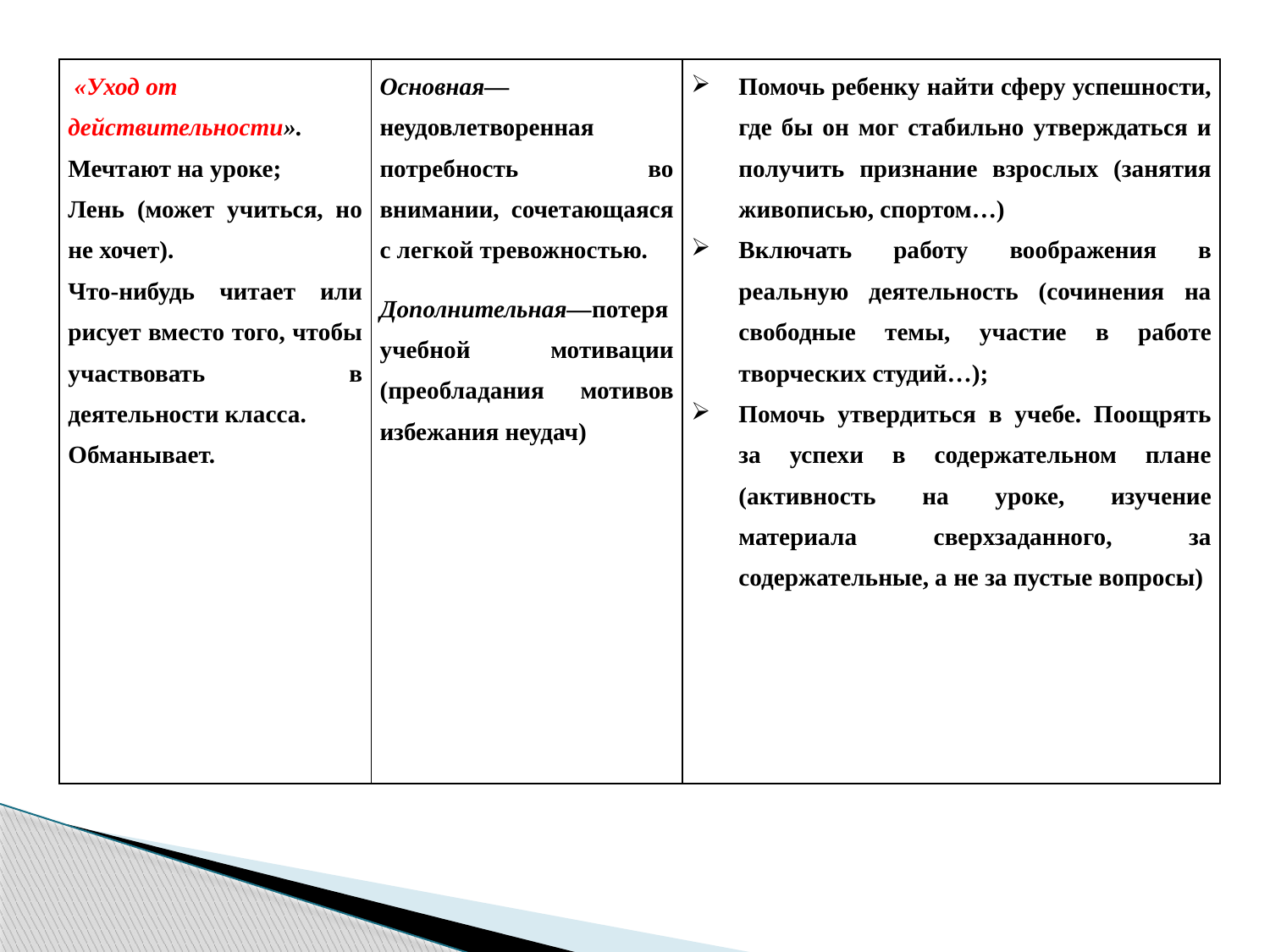

| «Уход от действительности». Мечтают на уроке; Лень (может учиться, но не хочет). Что-нибудь читает или рисует вместо того, чтобы участвовать в деятельности класса. Обманывает. | Основная—неудовлетворенная потребность во внимании, сочетающаяся с легкой тревожностью. Дополнительная—потеря учебной мотивации (преобладания мотивов избежания неудач) | Помочь ребенку найти сферу успешности, где бы он мог стабильно утверждаться и получить признание взрослых (занятия живописью, спортом…) Включать работу воображения в реальную деятельность (сочинения на свободные темы, участие в работе творческих студий…); Помочь утвердиться в учебе. Поощрять за успехи в содержательном плане (активность на уроке, изучение материала сверхзаданного, за содержательные, а не за пустые вопросы) |
| --- | --- | --- |